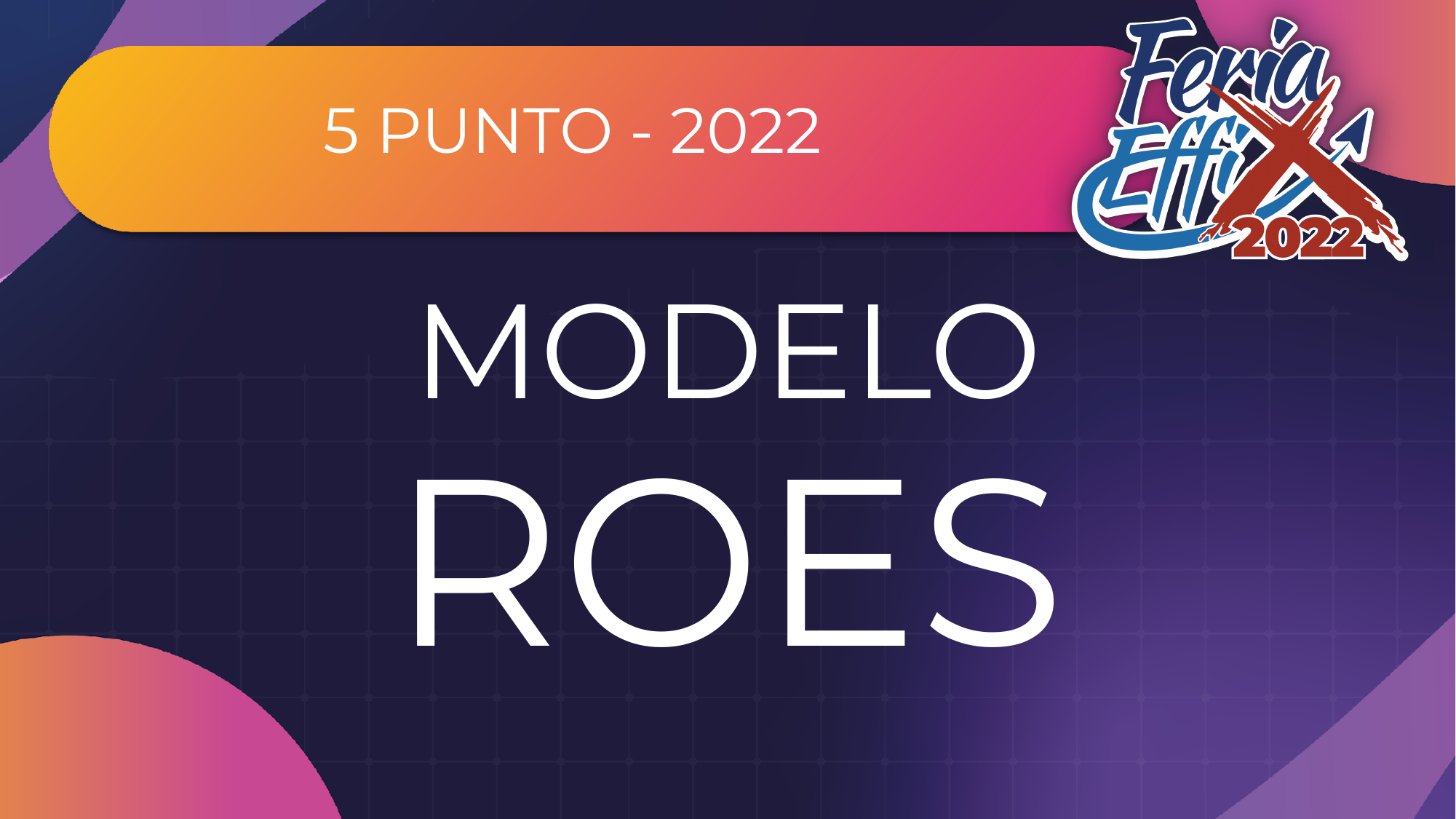

# 5 PUNTO - 2022
MODELO
ROES